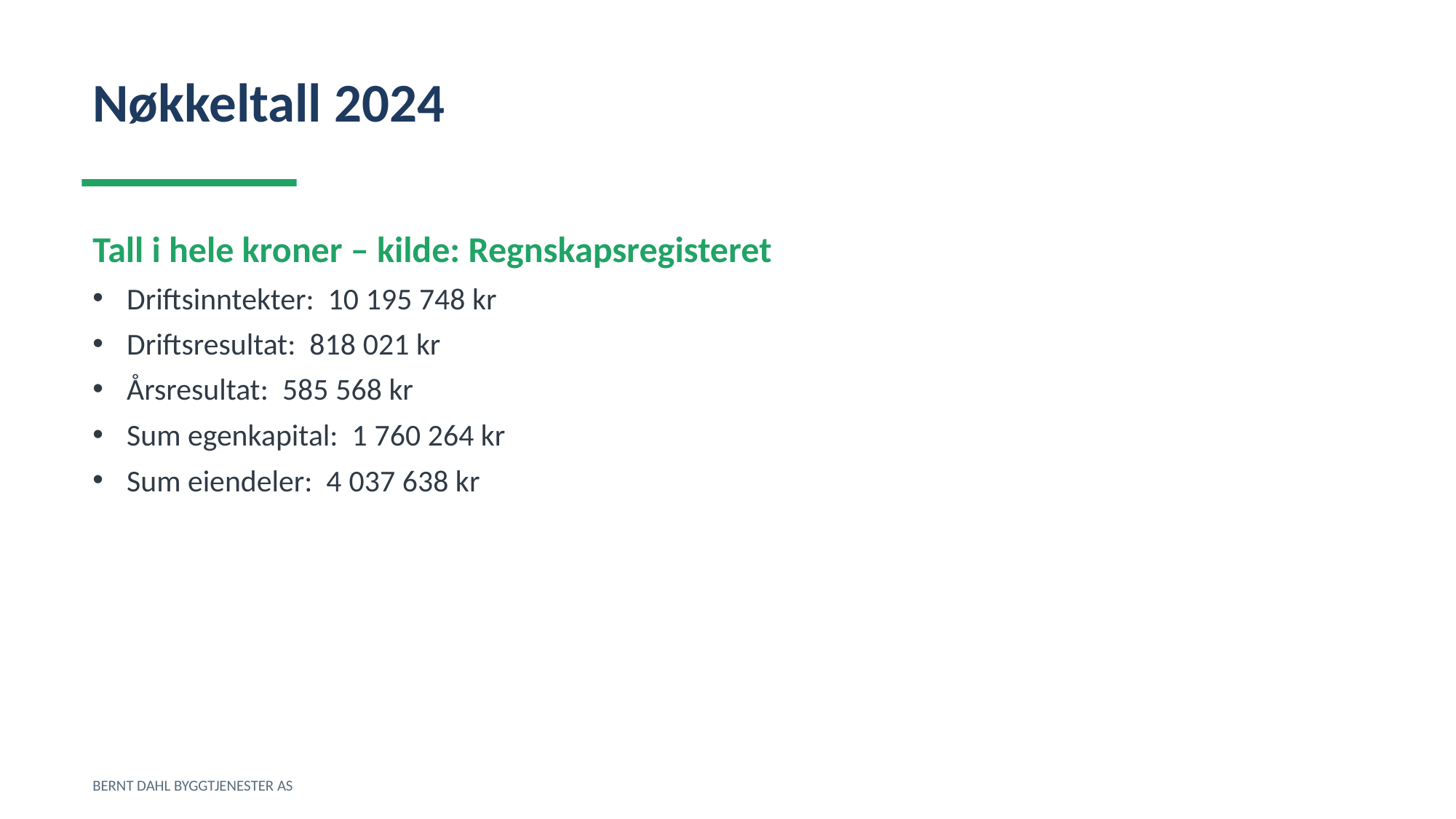

Nøkkeltall 2024

Tall i hele kroner – kilde: Regnskapsregisteret
Driftsinntekter:  10 195 748 kr
Driftsresultat:  818 021 kr
Årsresultat:  585 568 kr
Sum egenkapital:  1 760 264 kr
Sum eiendeler:  4 037 638 kr
BERNT DAHL BYGGTJENESTER AS